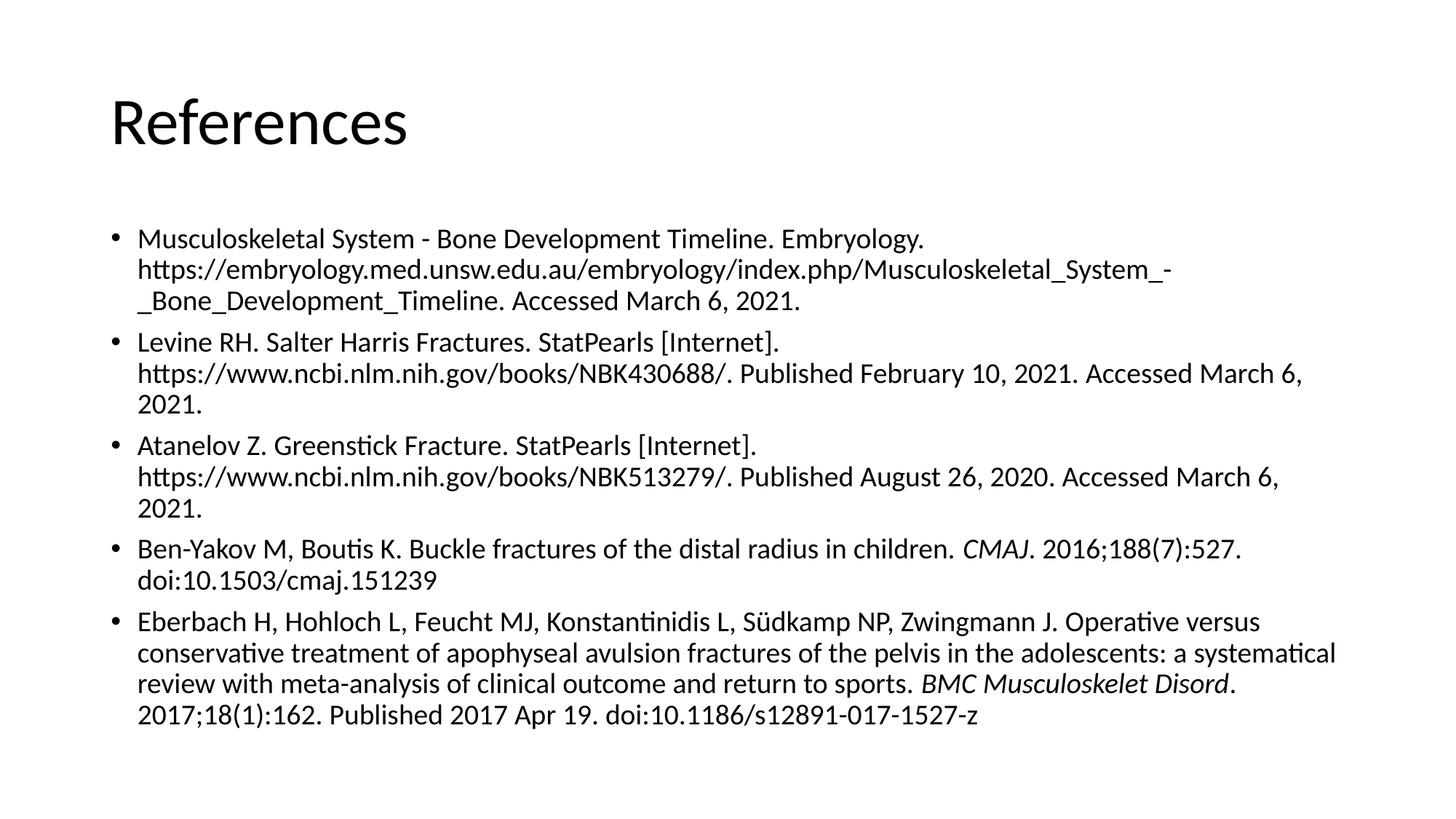

# References
Musculoskeletal System - Bone Development Timeline. Embryology. https://embryology.med.unsw.edu.au/embryology/index.php/Musculoskeletal_System_-_Bone_Development_Timeline. Accessed March 6, 2021.
Levine RH. Salter Harris Fractures. StatPearls [Internet]. https://www.ncbi.nlm.nih.gov/books/NBK430688/. Published February 10, 2021. Accessed March 6, 2021.
Atanelov Z. Greenstick Fracture. StatPearls [Internet]. https://www.ncbi.nlm.nih.gov/books/NBK513279/. Published August 26, 2020. Accessed March 6, 2021.
Ben-Yakov M, Boutis K. Buckle fractures of the distal radius in children. CMAJ. 2016;188(7):527. doi:10.1503/cmaj.151239
Eberbach H, Hohloch L, Feucht MJ, Konstantinidis L, Südkamp NP, Zwingmann J. Operative versus conservative treatment of apophyseal avulsion fractures of the pelvis in the adolescents: a systematical review with meta-analysis of clinical outcome and return to sports. BMC Musculoskelet Disord. 2017;18(1):162. Published 2017 Apr 19. doi:10.1186/s12891-017-1527-z